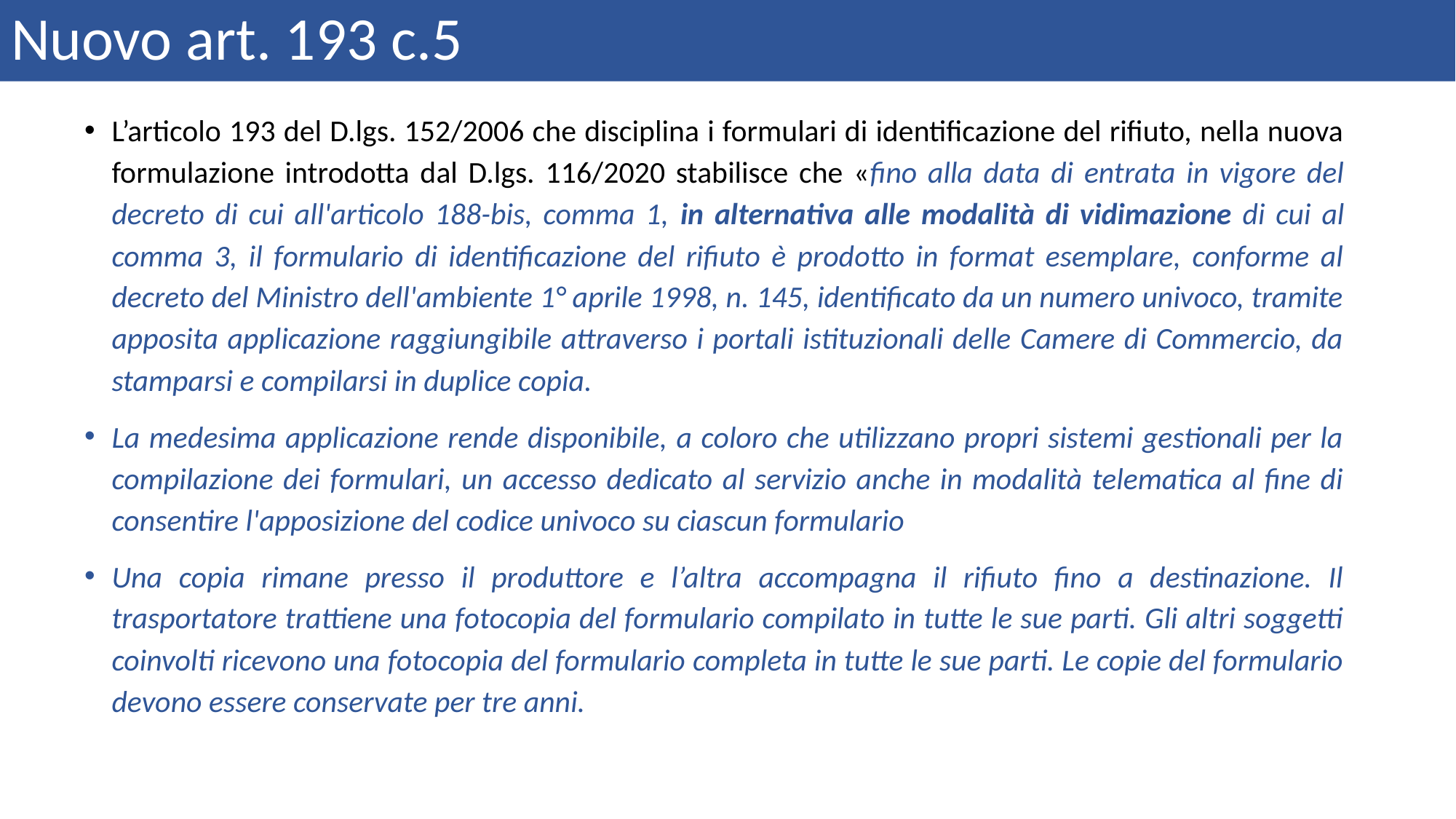

# Nuovo art. 193 c.5
L’articolo 193 del D.lgs. 152/2006 che disciplina i formulari di identificazione del rifiuto, nella nuova formulazione introdotta dal D.lgs. 116/2020 stabilisce che «fino alla data di entrata in vigore del decreto di cui all'articolo 188-bis, comma 1, in alternativa alle modalità di vidimazione di cui al comma 3, il formulario di identificazione del rifiuto è prodotto in format esemplare, conforme al decreto del Ministro dell'ambiente 1° aprile 1998, n. 145, identificato da un numero univoco, tramite apposita applicazione raggiungibile attraverso i portali istituzionali delle Camere di Commercio, da stamparsi e compilarsi in duplice copia.
La medesima applicazione rende disponibile, a coloro che utilizzano propri sistemi gestionali per la compilazione dei formulari, un accesso dedicato al servizio anche in modalità telematica al fine di consentire l'apposizione del codice univoco su ciascun formulario
Una copia rimane presso il produttore e l’altra accompagna il rifiuto fino a destinazione. Il trasportatore trattiene una fotocopia del formulario compilato in tutte le sue parti. Gli altri soggetti coinvolti ricevono una fotocopia del formulario completa in tutte le sue parti. Le copie del formulario devono essere conservate per tre anni.